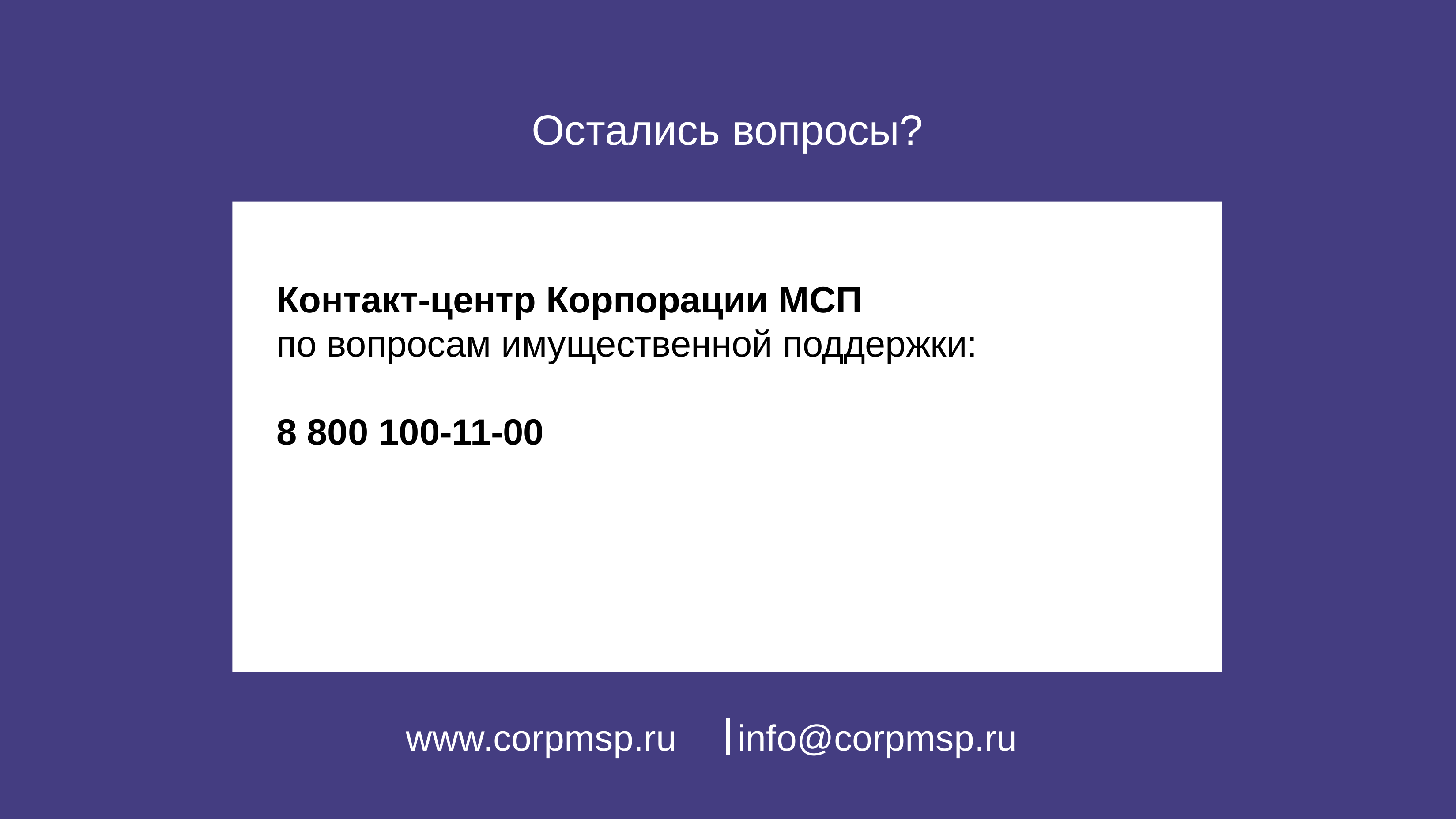

Остались вопросы?

Контакт-центр Корпорации МСП
по вопросам имущественной поддержки:

8 800 100-11-00
www.corpmsp.ru      info@corpmsp.ru